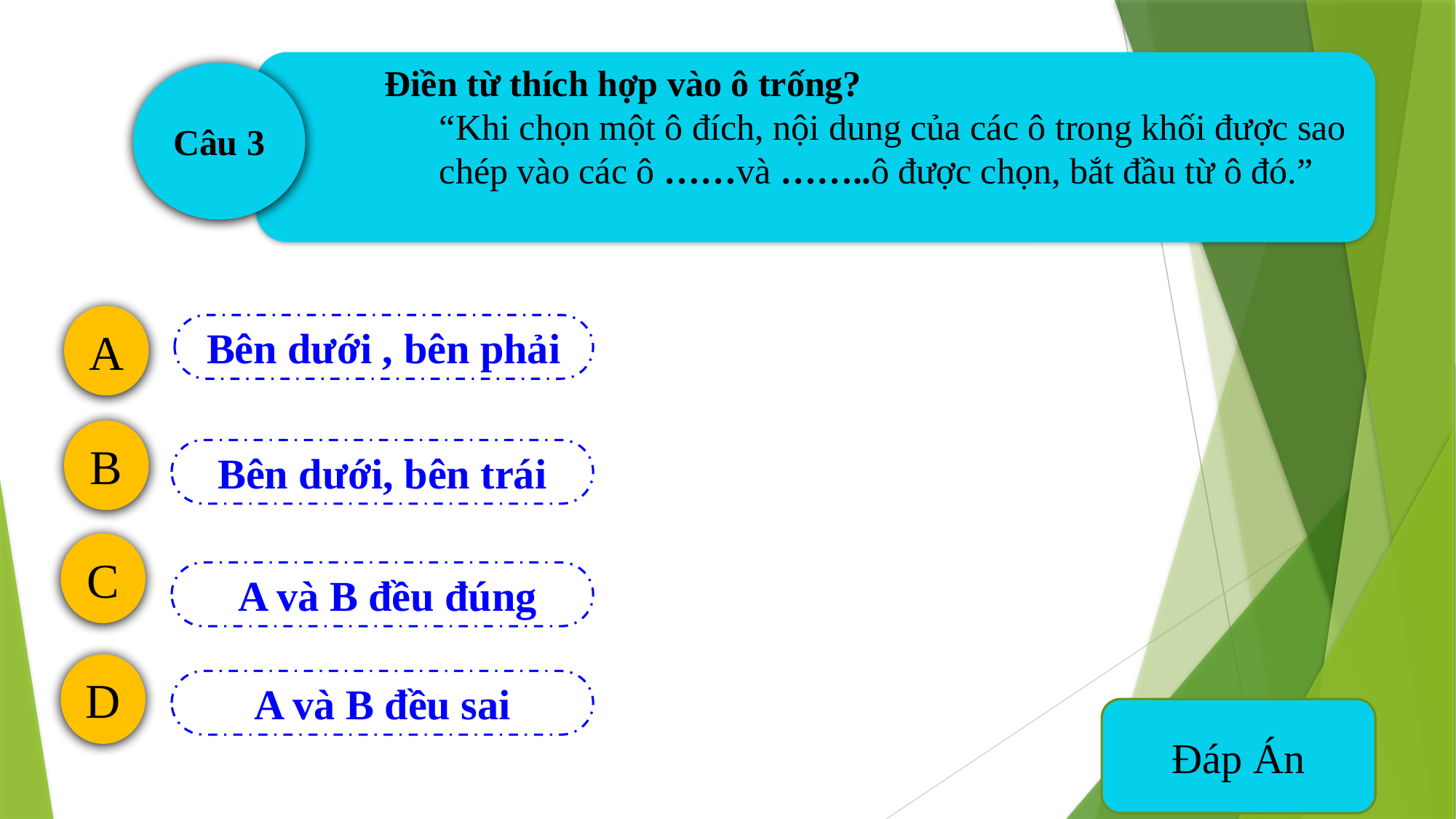

Điền từ thích hợp vào ô trống?
“Khi chọn một ô đích, nội dung của các ô trong khối được sao chép vào các ô ……và ……..ô được chọn, bắt đầu từ ô đó.”

Câu 3
A
Bên dưới , bên phải
B
Bên dưới, bên trái
C
 A và B đều đúng
D
A và B đều sai
Đáp Án
27